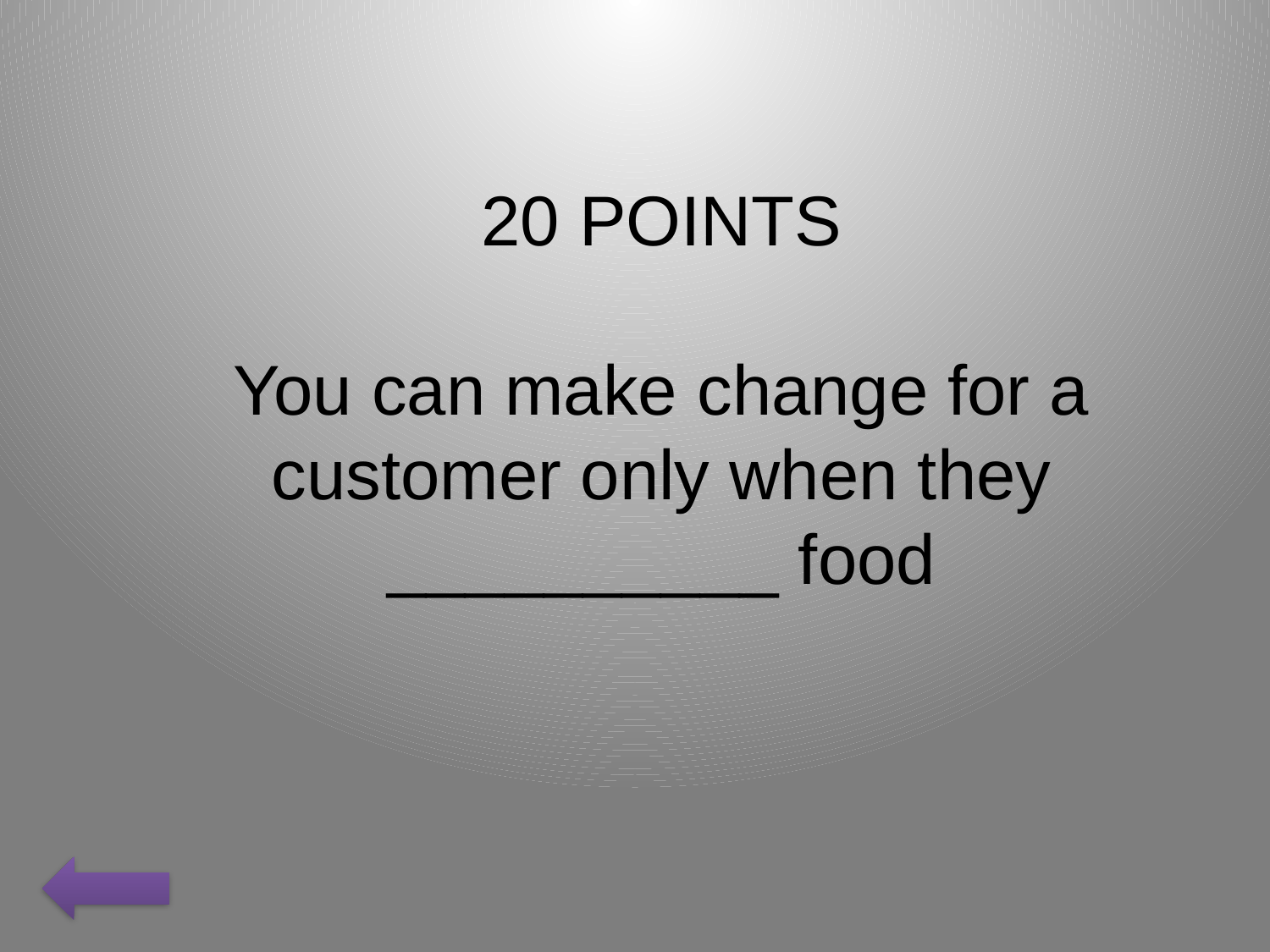

20 POINTS

You can make change for a customer only when they __________ food